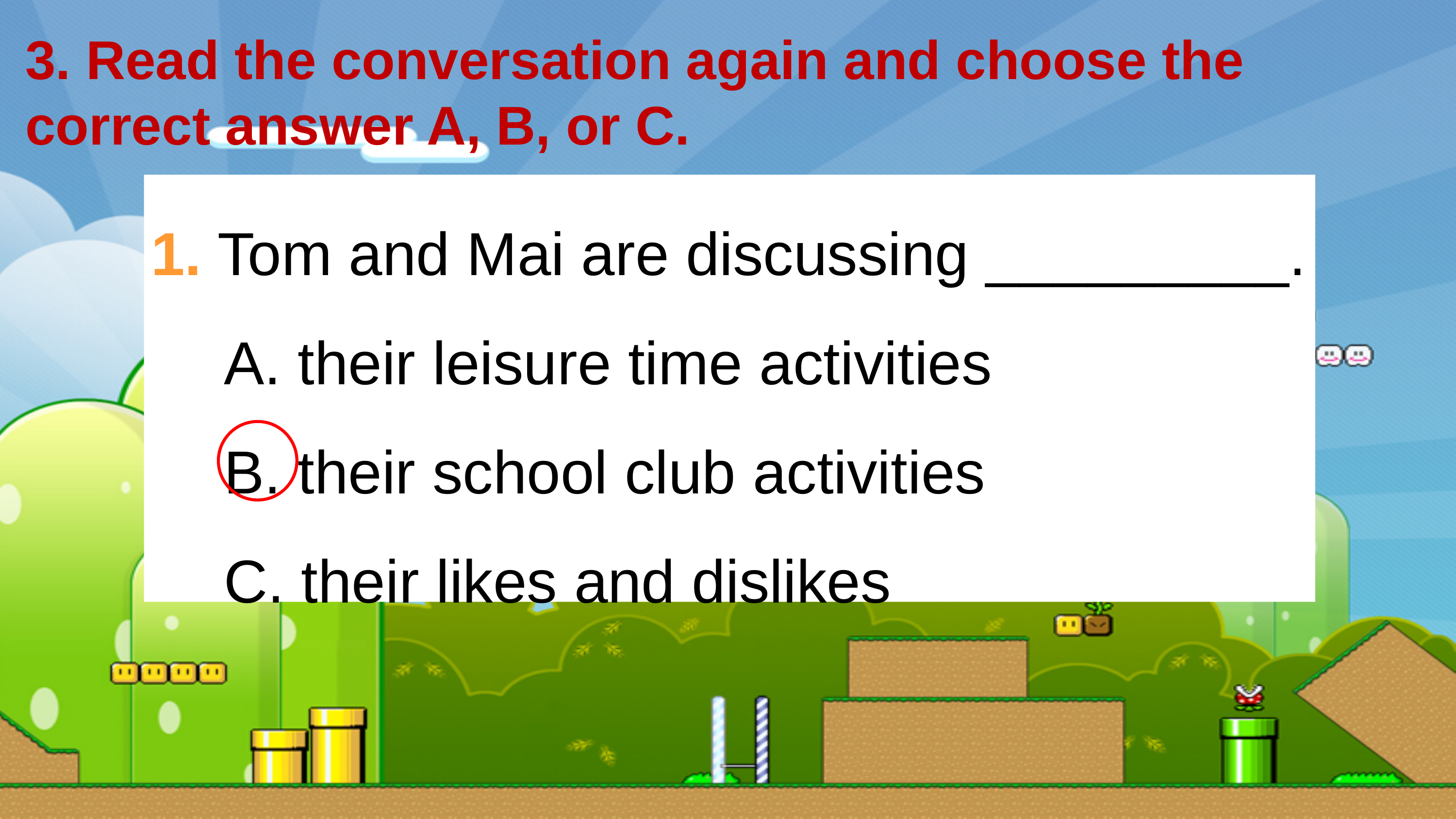

3. Read the conversation again and choose the correct answer A, B, or C.
1. Tom and Mai are discussing _________.
	A. their leisure time activities
	B. their school club activities
	C. their likes and dislikes